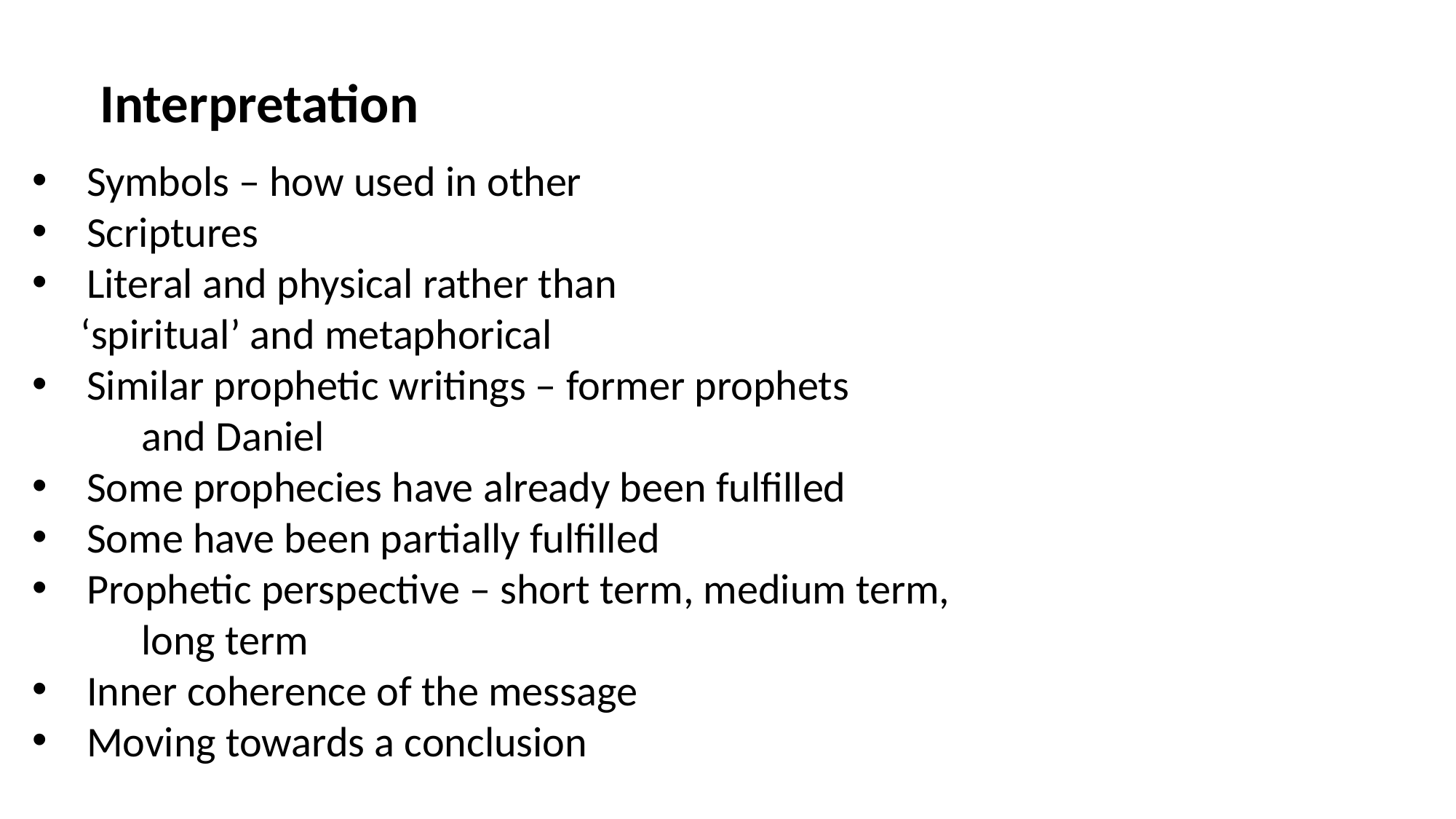

Interpretation
Symbols – how used in other
Scriptures
Literal and physical rather than
     ‘spiritual’ and metaphorical
Similar prophetic writings – former prophets
	and Daniel
Some prophecies have already been fulfilled
Some have been partially fulfilled
Prophetic perspective – short term, medium term,
	long term
Inner coherence of the message
Moving towards a conclusion